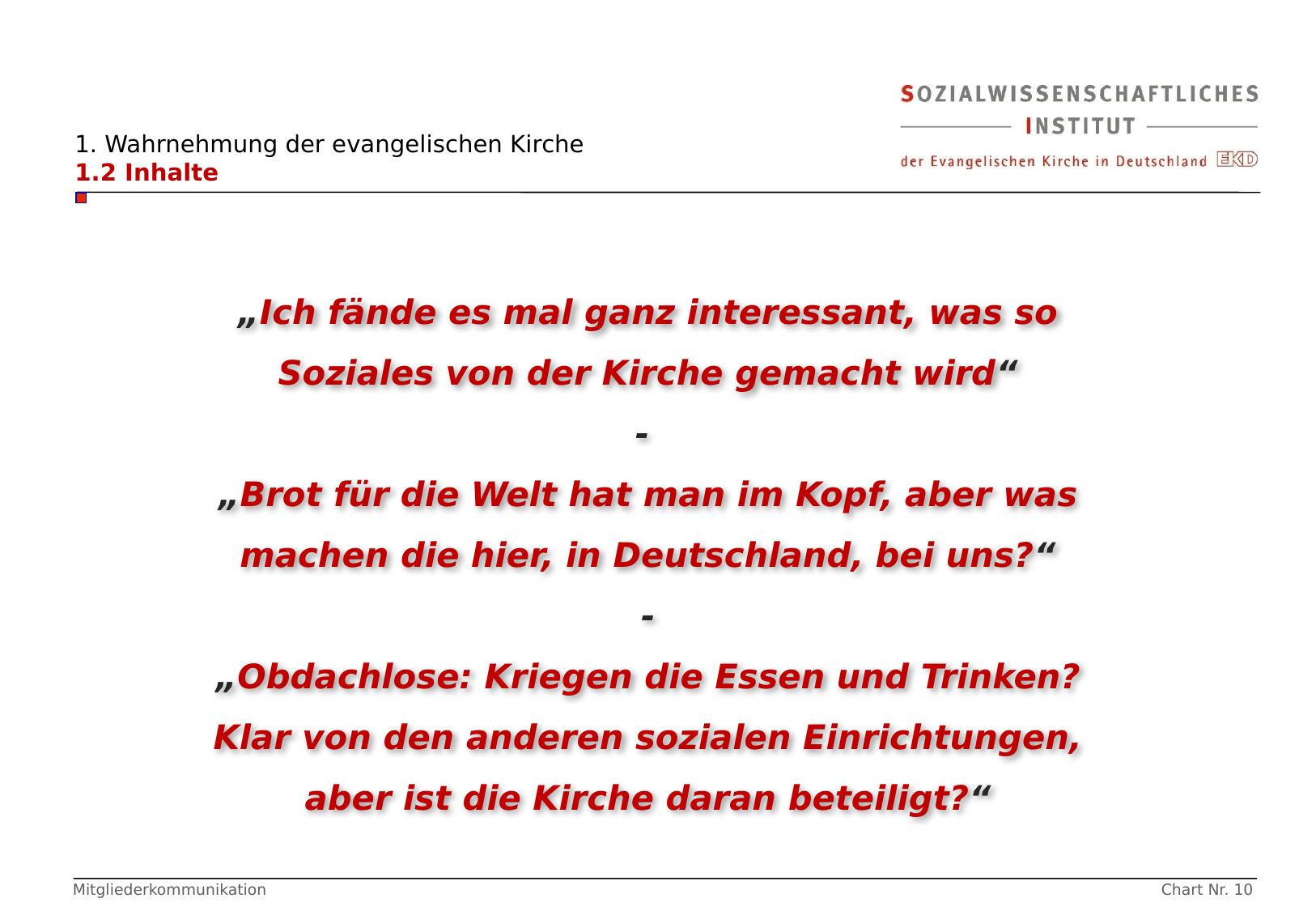

1. Wahrnehmung der evangelischen Kirche
1.2 Inhalte
„Ich fände es mal ganz interessant, was so Soziales von der Kirche gemacht wird“
-
„Brot für die Welt hat man im Kopf, aber was machen die hier, in Deutschland, bei uns?“
-
„Obdachlose: Kriegen die Essen und Trinken? Klar von den anderen sozialen Einrichtungen, aber ist die Kirche daran beteiligt?“